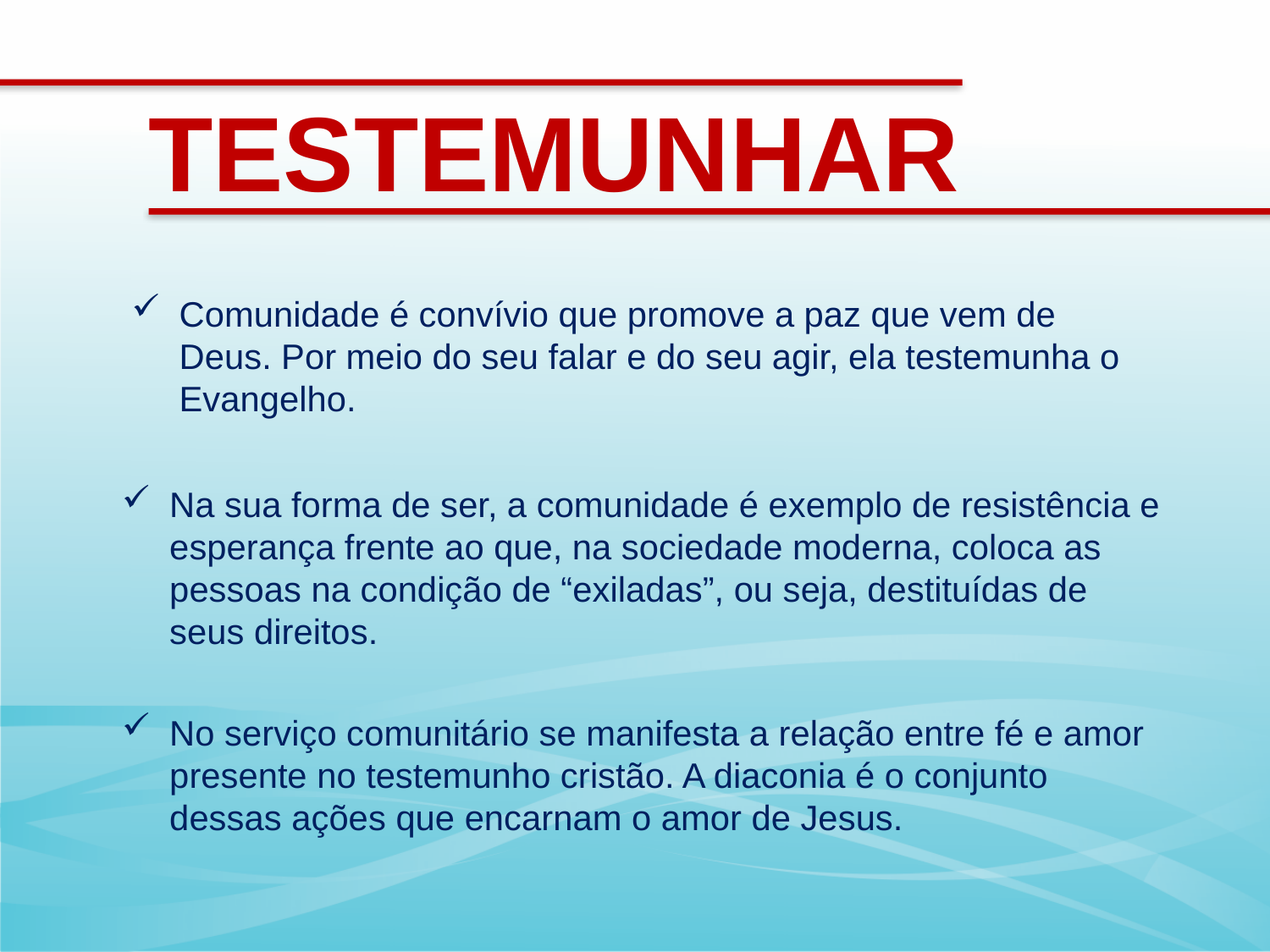

TESTEMUNHAR

Comunidade é convívio que promove a paz que vem de Deus. Por meio do seu falar e do seu agir, ela testemunha o Evangelho.
Na sua forma de ser, a comunidade é exemplo de resistência e esperança frente ao que, na sociedade moderna, coloca as pessoas na condição de “exiladas”, ou seja, destituídas de seus direitos.
No serviço comunitário se manifesta a relação entre fé e amor presente no testemunho cristão. A diaconia é o conjunto dessas ações que encarnam o amor de Jesus.